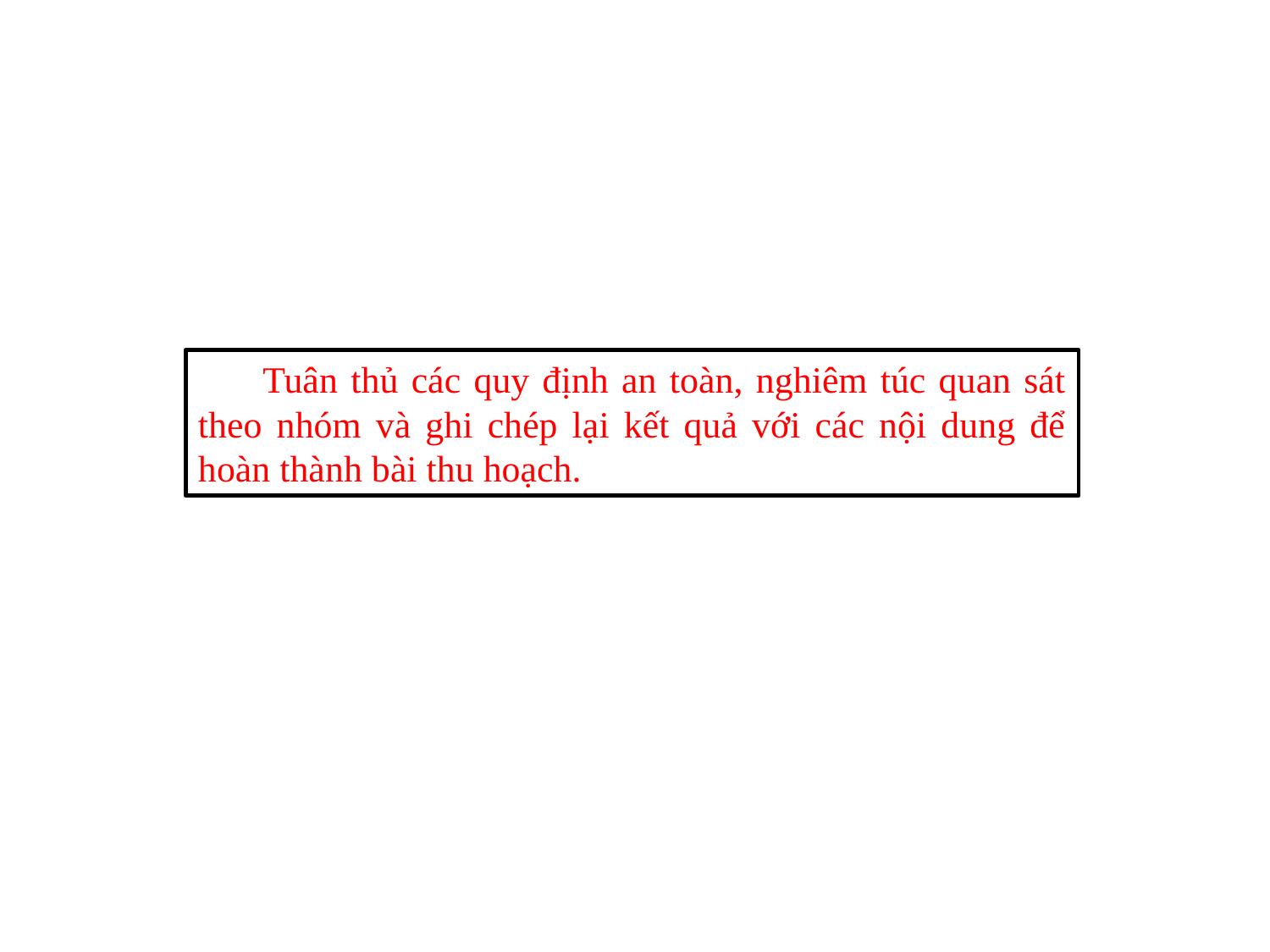

Tuân thủ các quy định an toàn, nghiêm túc quan sát theo nhóm và ghi chép lại kết quả với các nội dung để hoàn thành bài thu hoạch.